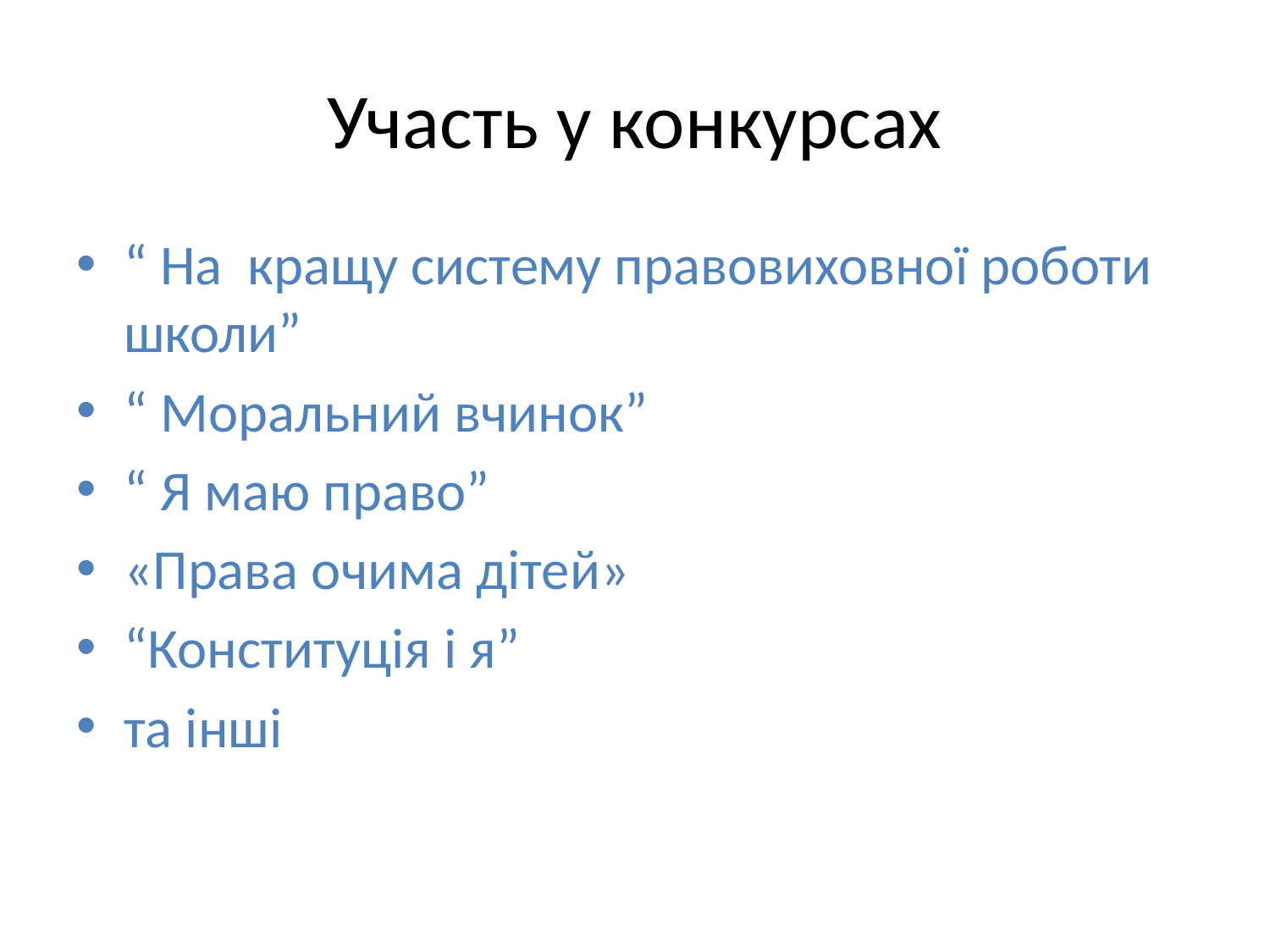

# Участь у конкурсах
“ На  кращу систему правовиховної роботи школи”
“ Моральний вчинок”
“ Я маю право”
«Права очима дітей»
“Конституція і я”
та інші